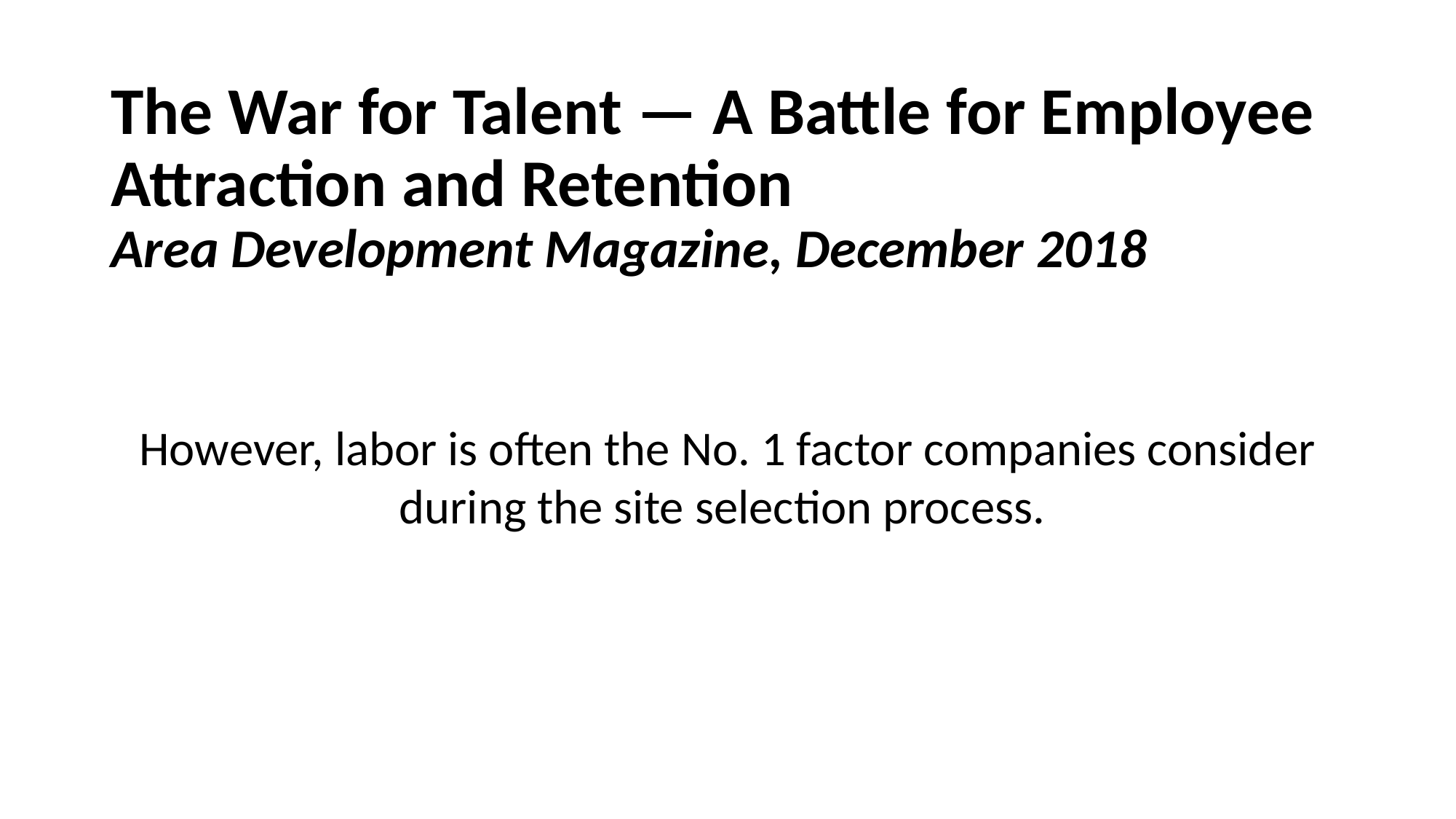

# The War for Talent — A Battle for Employee Attraction and Retention Area Development Magazine, December 2018
However, labor is often the No. 1 factor companies consider during the site selection process.